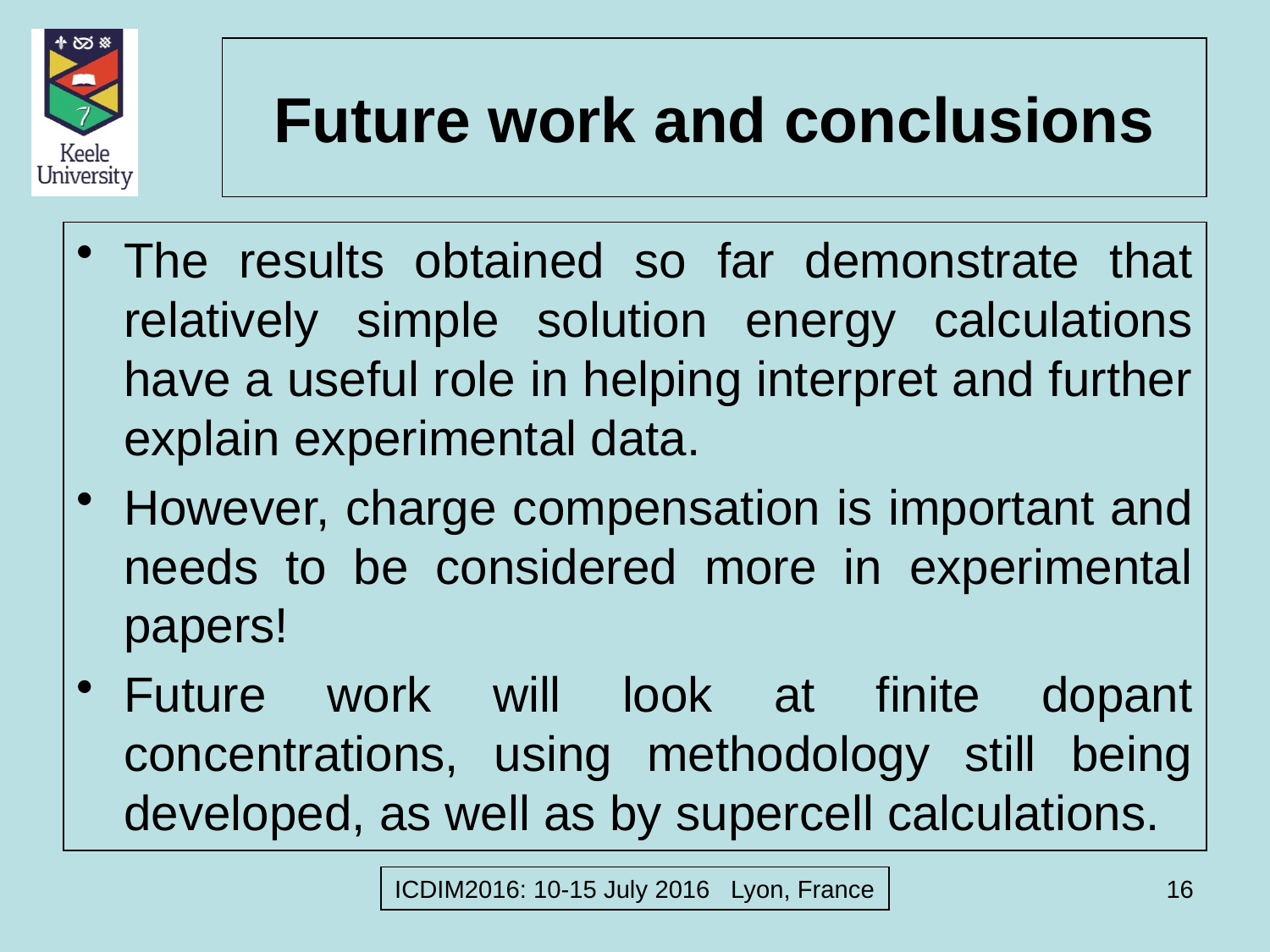

# Future work and conclusions
The results obtained so far demonstrate that relatively simple solution energy calculations have a useful role in helping interpret and further explain experimental data.
However, charge compensation is important and needs to be considered more in experimental papers!
Future work will look at finite dopant concentrations, using methodology still being developed, as well as by supercell calculations.
ICDIM2016: 10-15 July 2016   Lyon, France
16